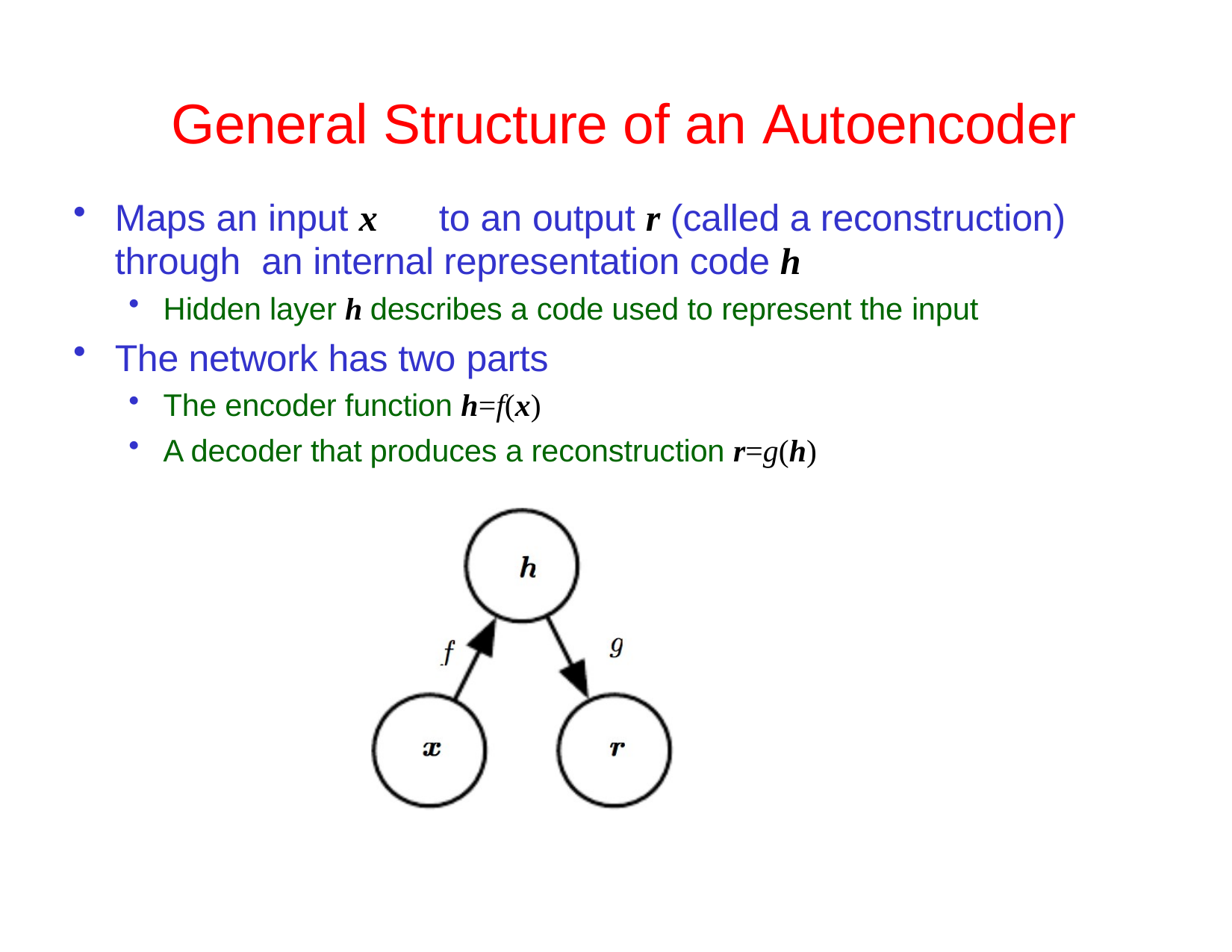

# General Structure of an Autoencoder
Maps an input x	to an output r (called a reconstruction) through  an internal representation code h
Hidden layer h describes a code used to represent the input
The network has two parts
The encoder function h=f(x)
A decoder that produces a reconstruction r=g(h)